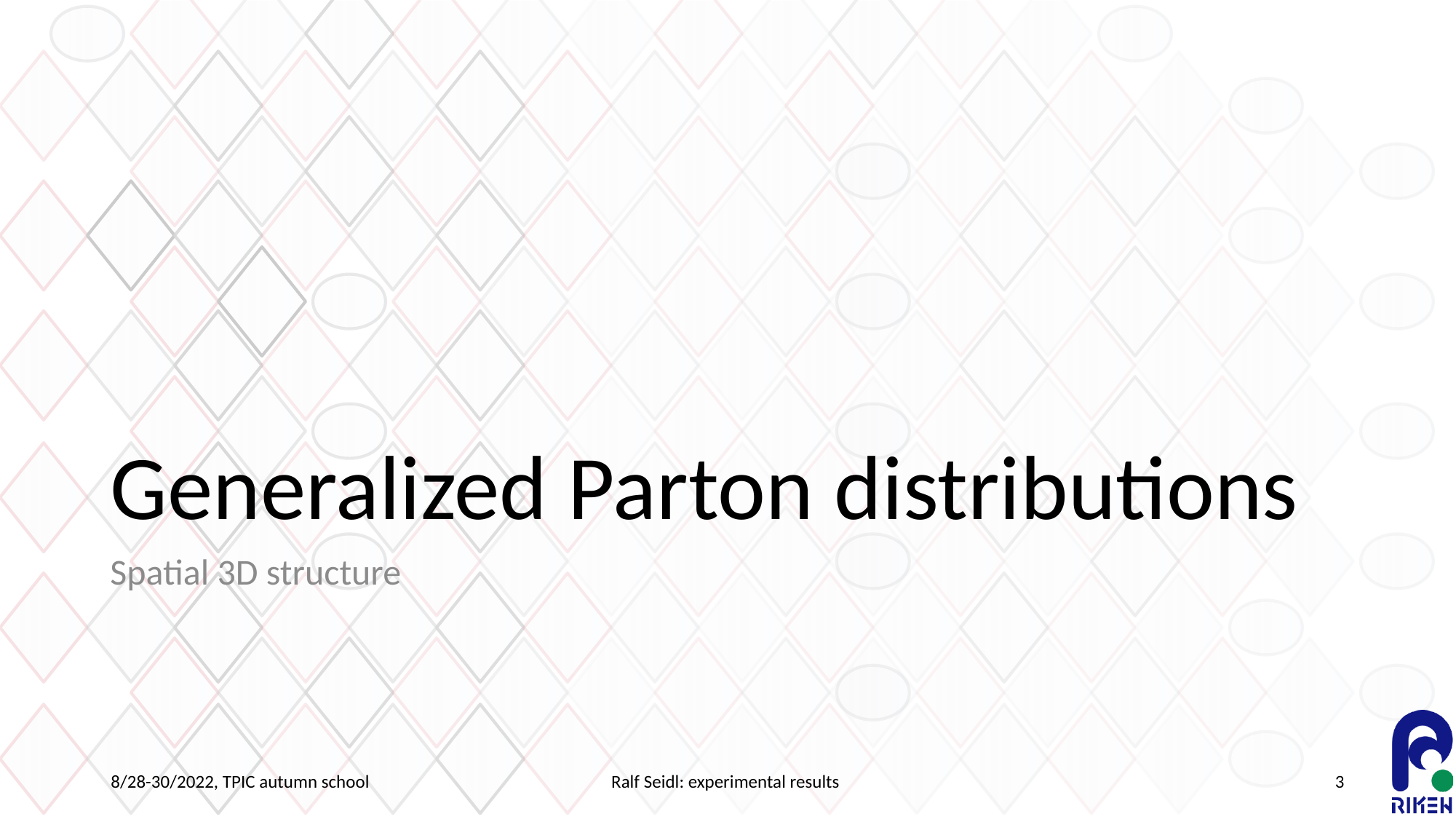

# Generalized Parton distributions
Spatial 3D structure
8/28-30/2022, TPIC autumn school
Ralf Seidl: experimental results
3